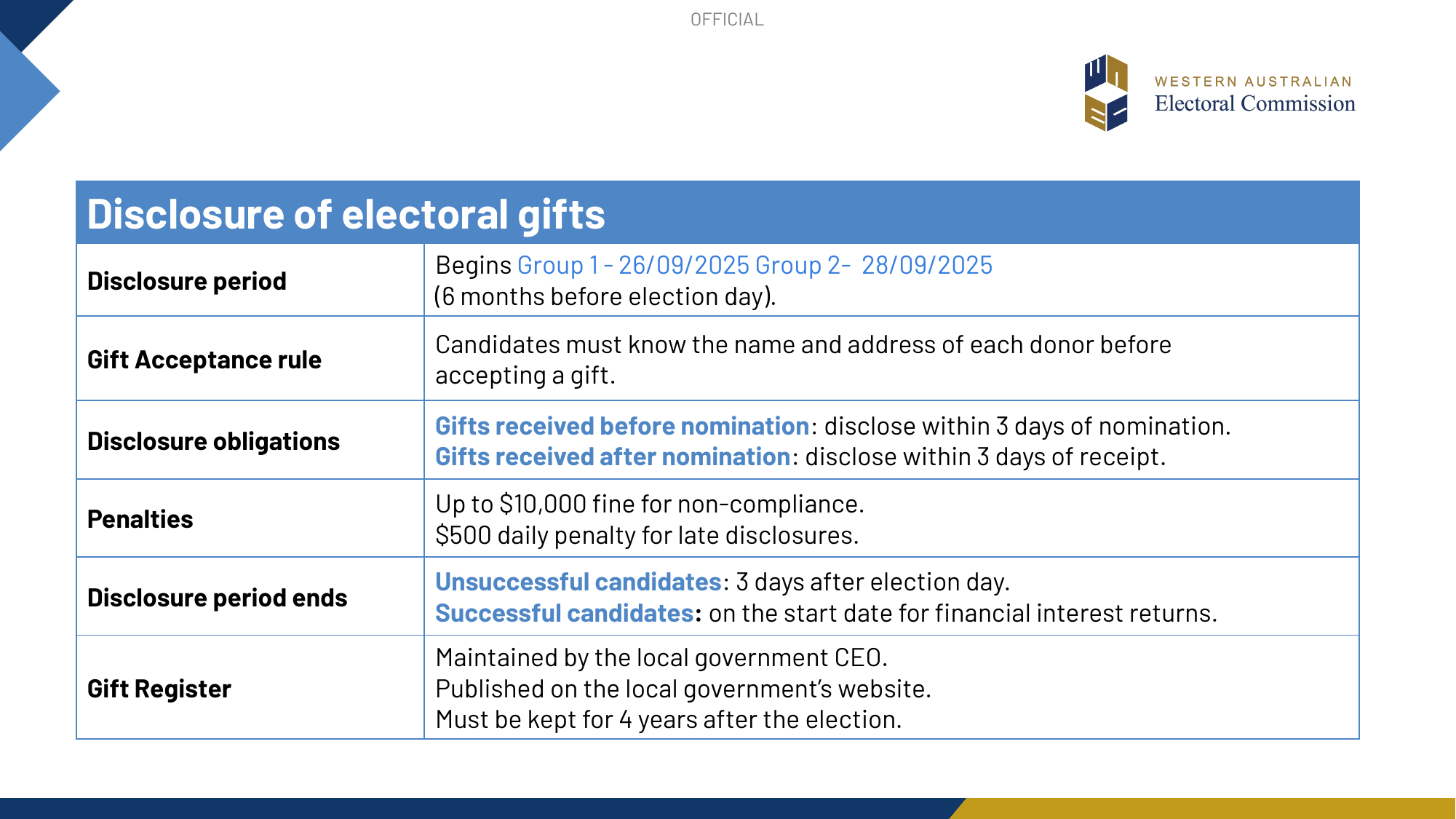

| Disclosure of electoral gifts |  |
| --- | --- |
| Disclosure period | Begins Group 1 - 26/09/2025 Group 2- 28/09/2025 (6 months before election day). |
| Gift Acceptance rule | Candidates must know the name and address of each donor before accepting a gift. |
| Disclosure obligations | Gifts received before nomination: disclose within 3 days of nomination. Gifts received after nomination: disclose within 3 days of receipt. |
| Penalties | Up to $10,000 fine for non-compliance. $500 daily penalty for late disclosures. |
| Disclosure period ends | Unsuccessful candidates: 3 days after election day. Successful candidates: on the start date for financial interest returns. |
| Gift Register | Maintained by the local government CEO. Published on the local government’s website. Must be kept for 4 years after the election. |